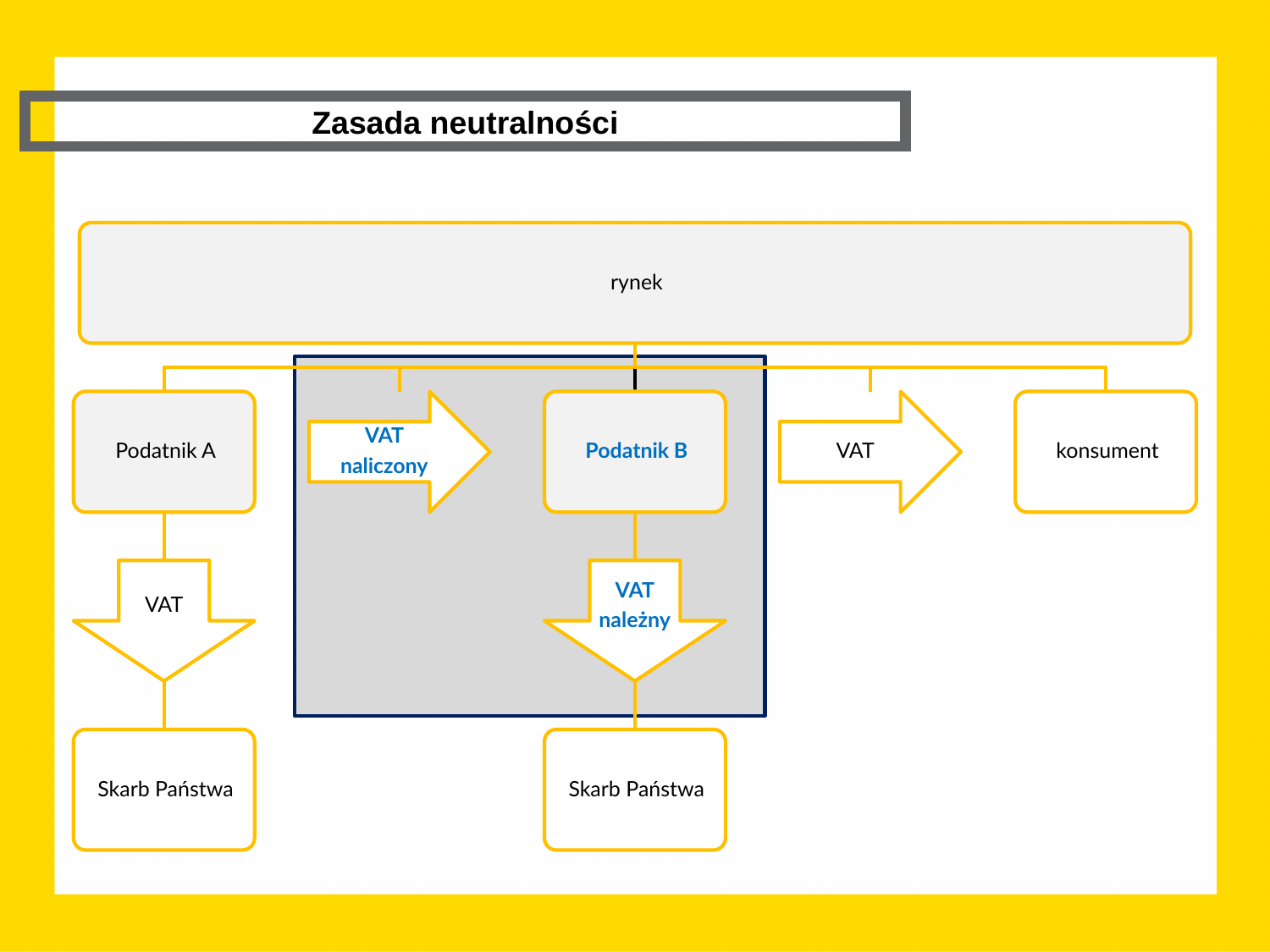

Zasada neutralności
rynek
Podatnik A
VAT
Skarb Państwa
VAT
naliczony
Podatnik B
VAT
należny
Skarb Państwa
VAT
konsument